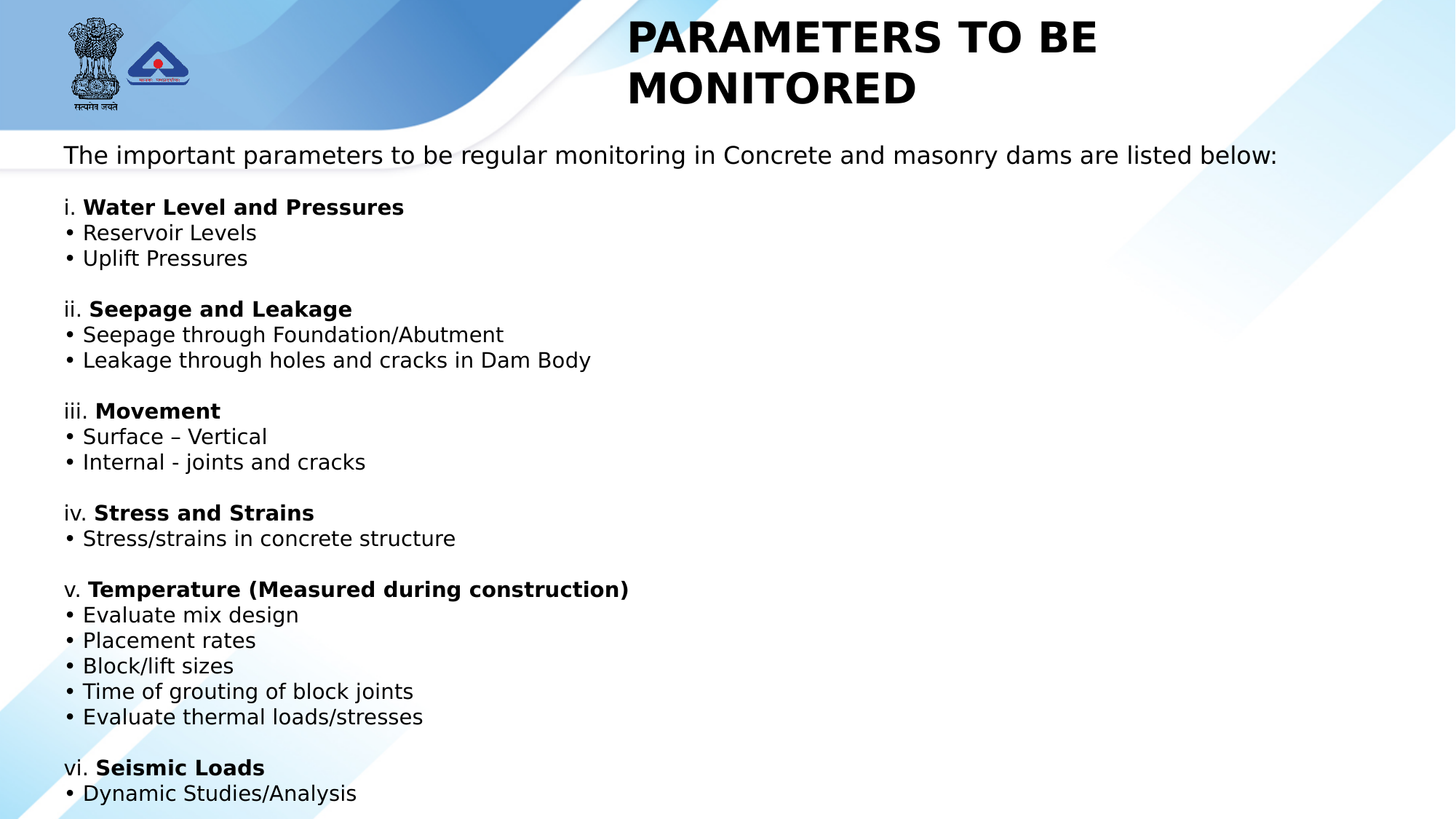

PARAMETERS TO BE MONITORED
The important parameters to be regular monitoring in Concrete and masonry dams are listed below:

i. Water Level and Pressures
• Reservoir Levels
• Uplift Pressures

ii. Seepage and Leakage
• Seepage through Foundation/Abutment
• Leakage through holes and cracks in Dam Body

iii. Movement
• Surface – Vertical
• Internal - joints and cracks

iv. Stress and Strains
• Stress/strains in concrete structure

v. Temperature (Measured during construction)
• Evaluate mix design
• Placement rates
• Block/lift sizes
• Time of grouting of block joints
• Evaluate thermal loads/stresses

vi. Seismic Loads
• Dynamic Studies/Analysis